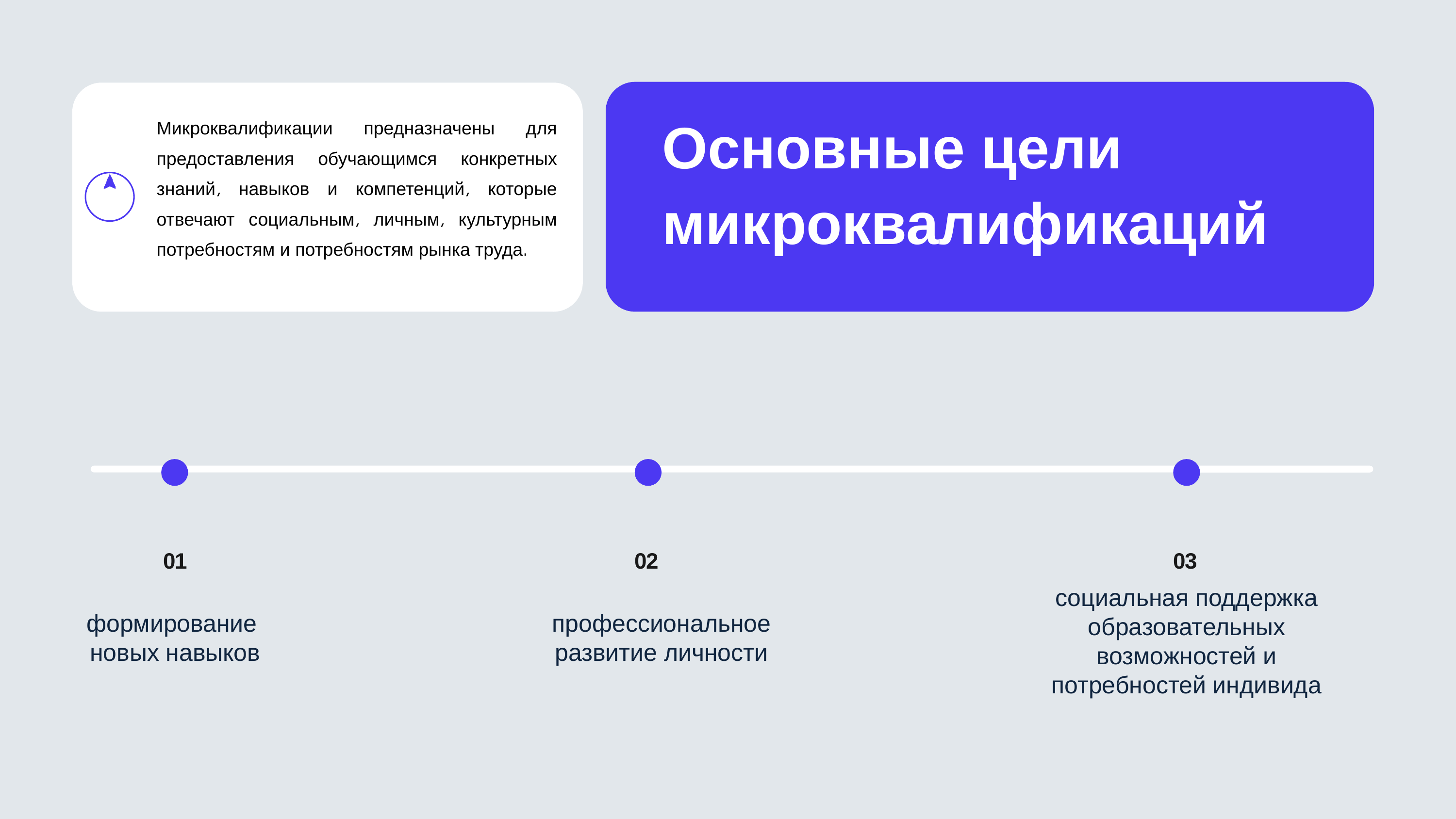

Основные цели микроквалификаций

Микроквалификации предназначены для предоставления обучающимся конкретных знаний, навыков и компетенций, которые отвечают социальным, личным, культурным потребностям и потребностям рынка труда.

01
02
03
социальная поддержка образовательных возможностей и потребностей индивида
формирование
новых навыков
профессиональное развитие личности